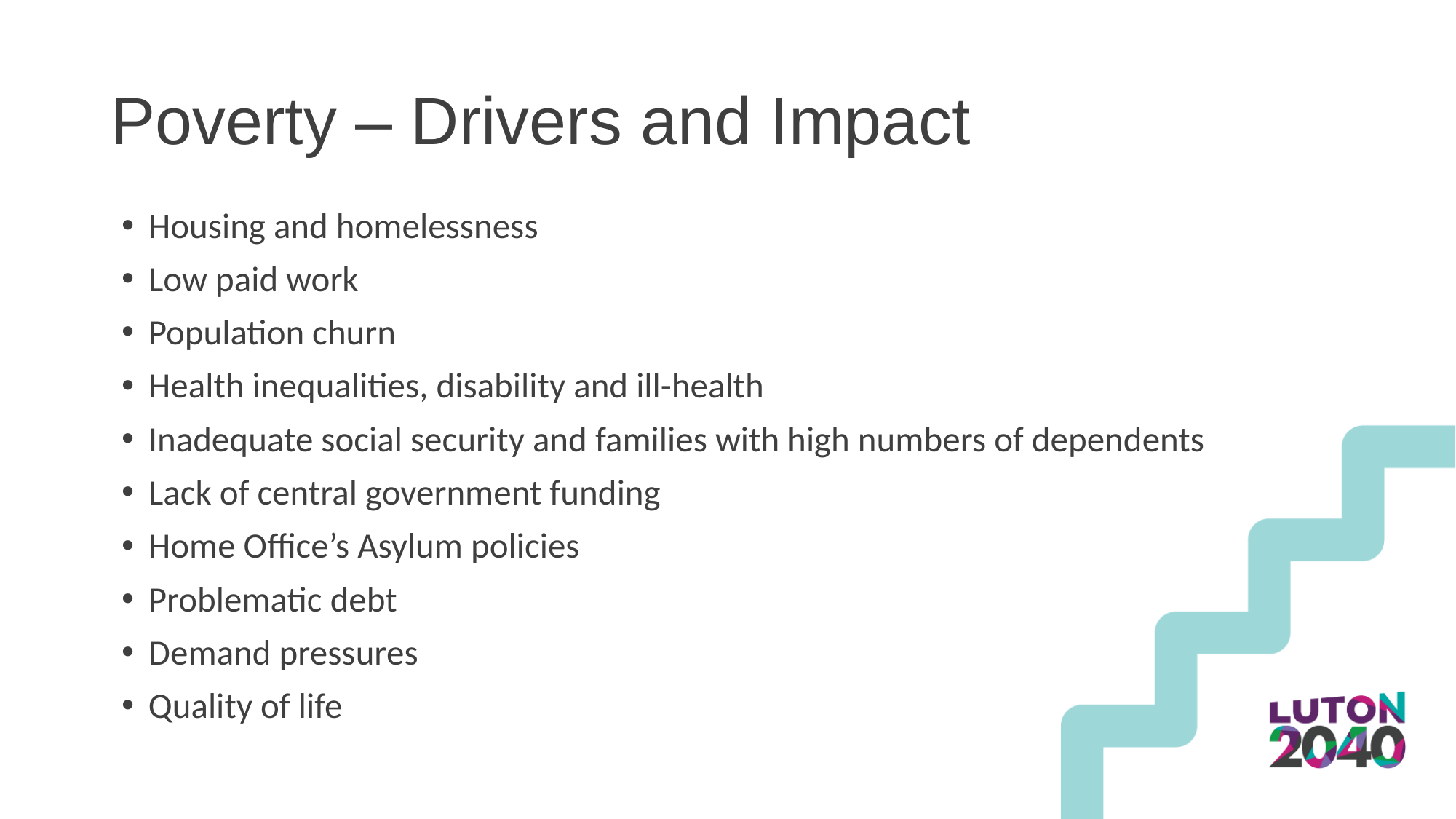

# Poverty – Drivers and Impact
Housing and homelessness
Low paid work
Population churn
Health inequalities, disability and ill-health
Inadequate social security and families with high numbers of dependents
Lack of central government funding
Home Office’s Asylum policies
Problematic debt
Demand pressures
Quality of life